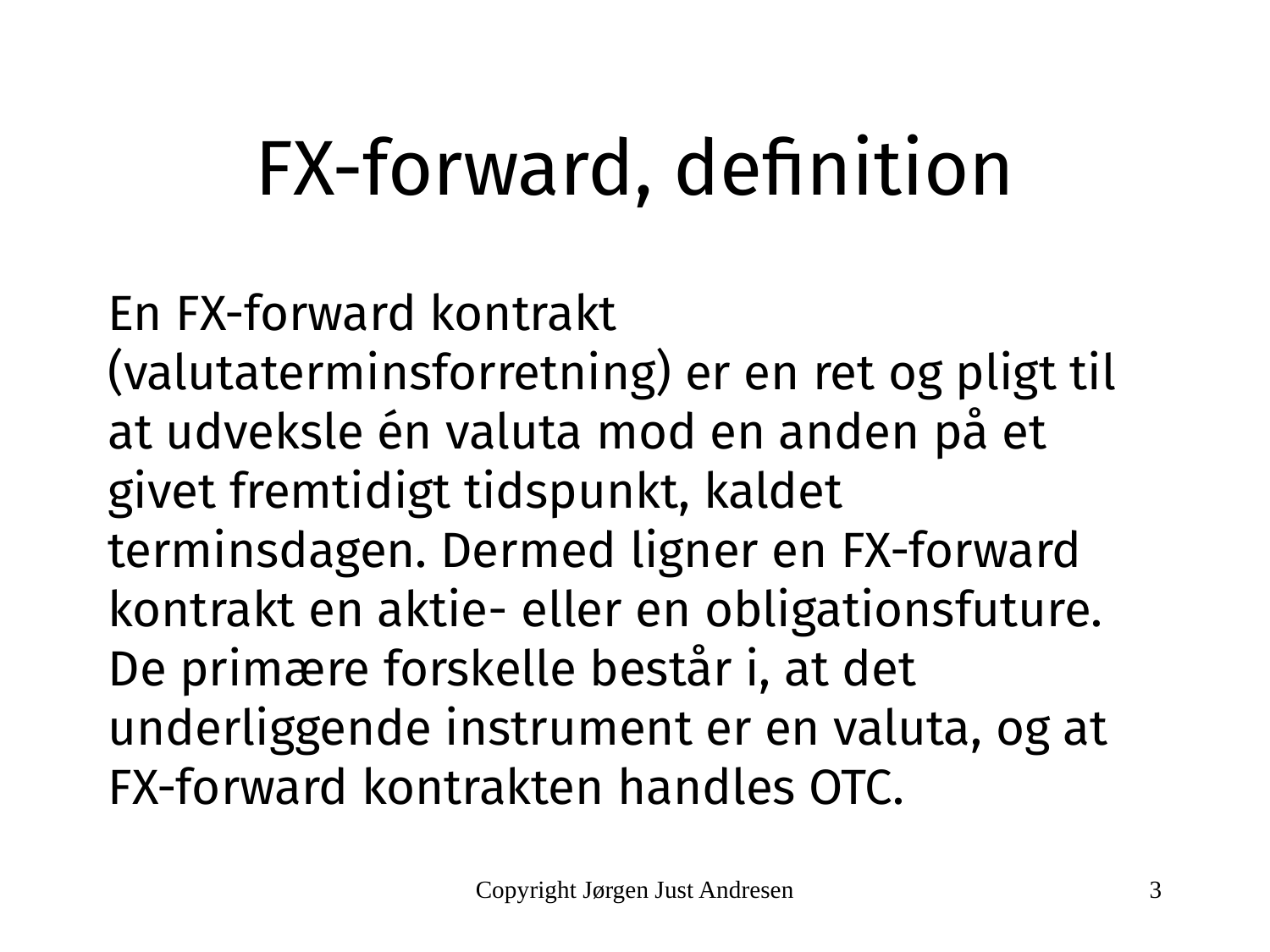

# FX-forward, definition
En FX-forward kontrakt (valutaterminsforretning) er en ret og pligt til at udveksle én valuta mod en anden på et givet fremtidigt tidspunkt, kaldet terminsdagen. Dermed ligner en FX-forward kontrakt en aktie- eller en obligationsfuture. De primære forskelle består i, at det underliggende instrument er en valuta, og at FX-forward kontrakten handles OTC.
Copyright Jørgen Just Andresen
3